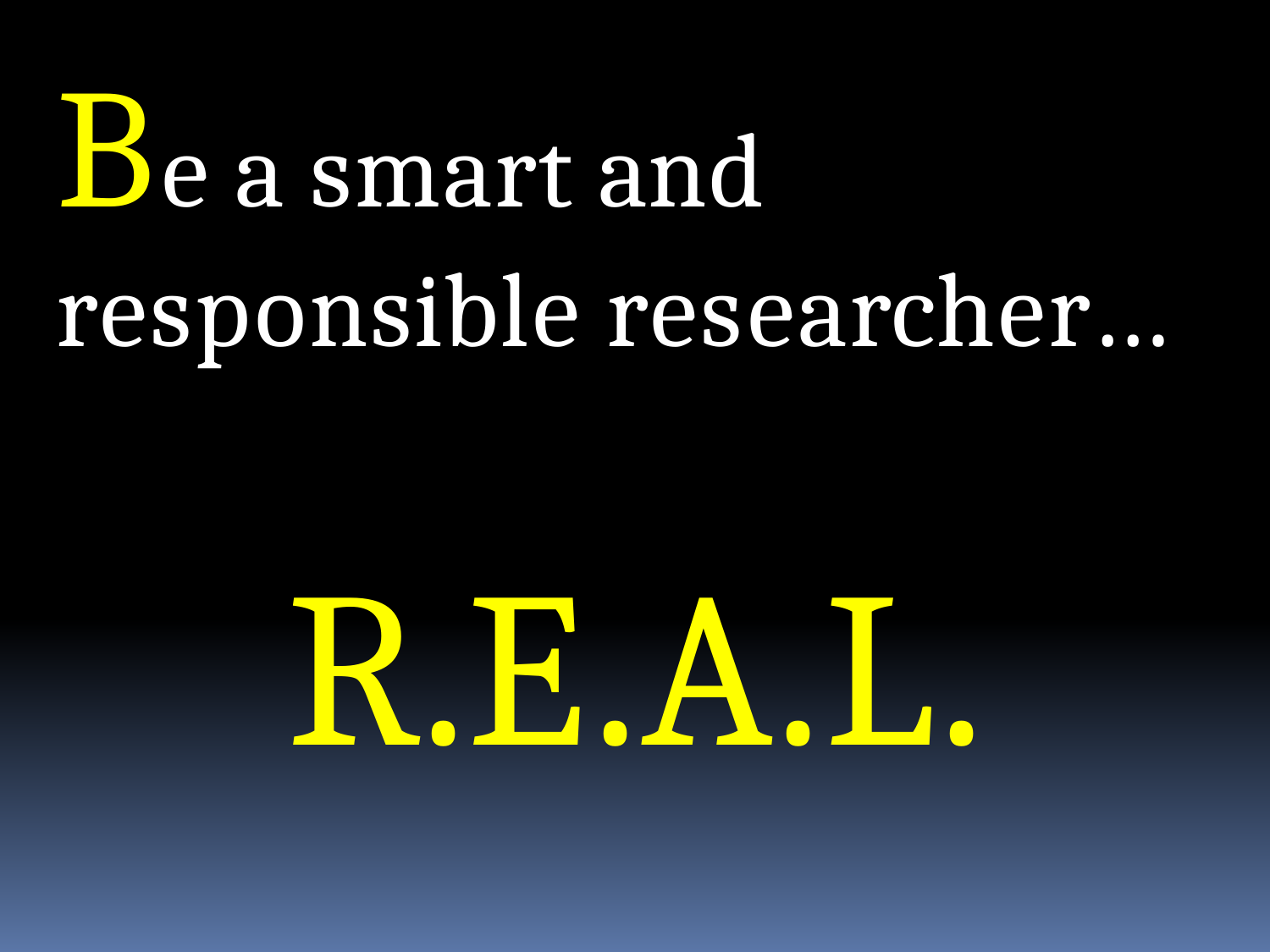

Be a smart and responsible researcher…
R.E.A.L.